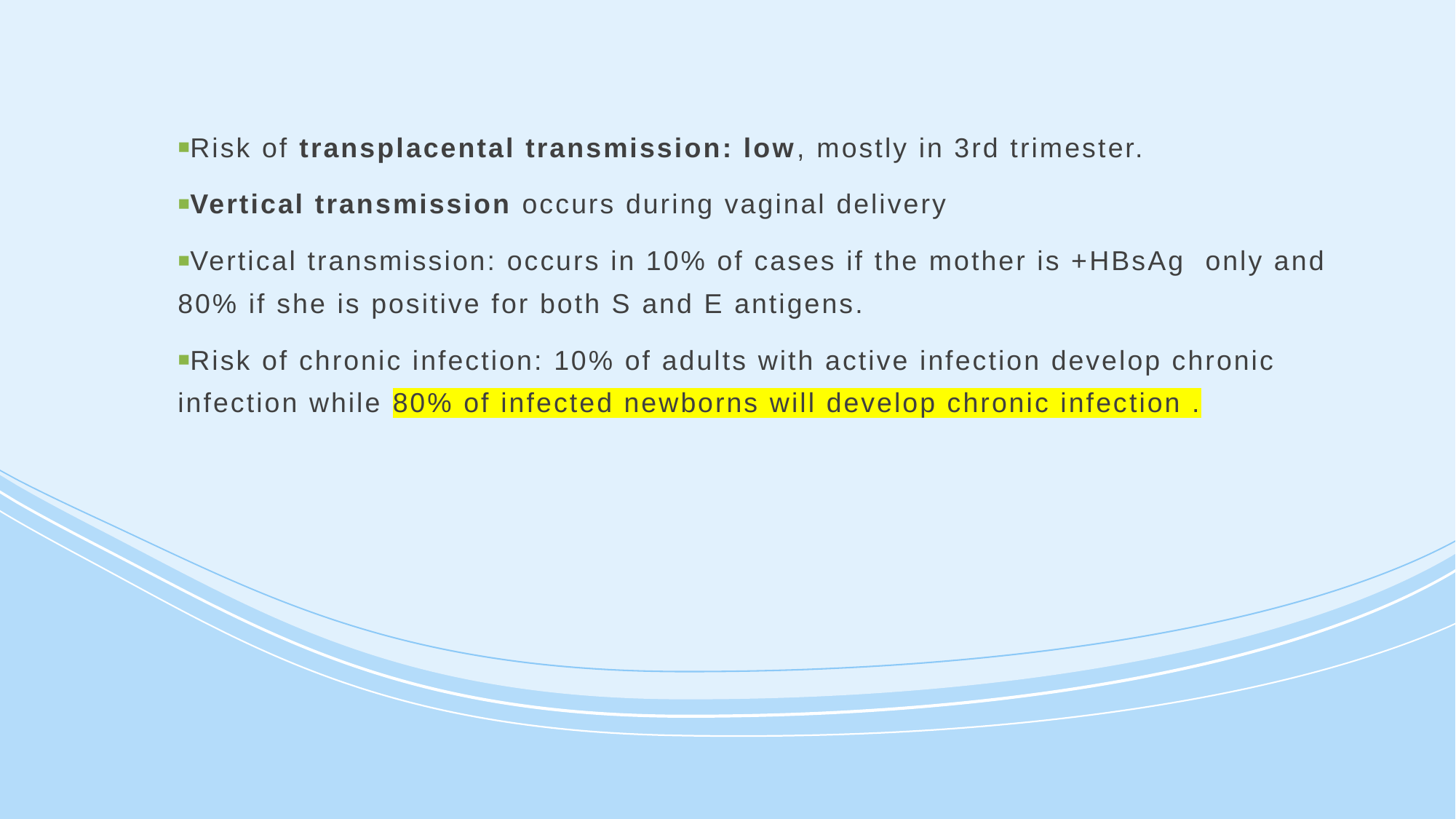

Risk of transplacental transmission: low, mostly in 3rd trimester.
Vertical transmission occurs during vaginal delivery
Vertical transmission: occurs in 10% of cases if the mother is +HBsAg  only and 80% if she is positive for both S and E antigens.
Risk of chronic infection: 10% of adults with active infection develop chronic infection while 80% of infected newborns will develop chronic infection .